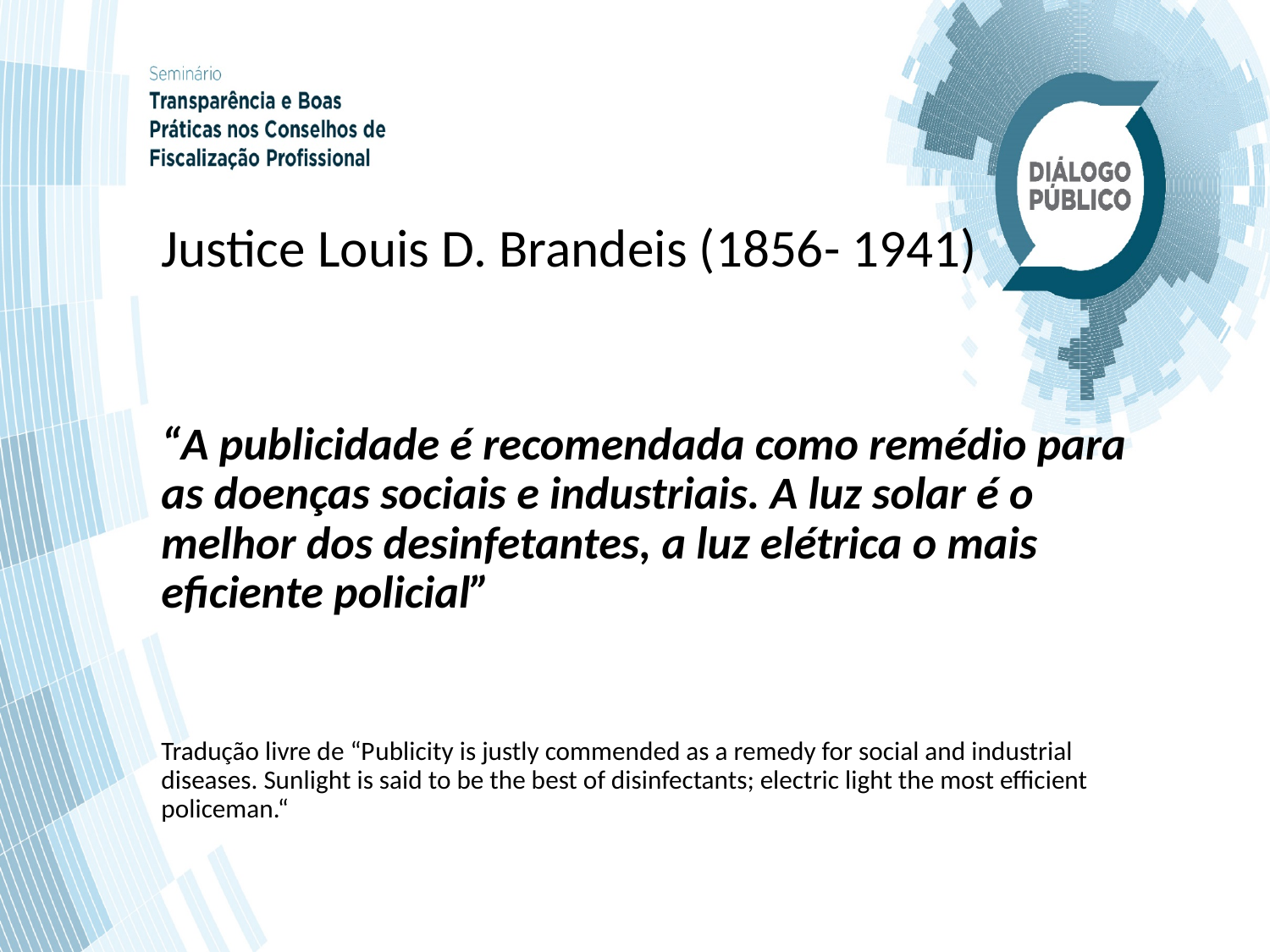

# Justice Louis D. Brandeis (1856- 1941)

“A publicidade é recomendada como remédio para as doenças sociais e industriais. A luz solar é o melhor dos desinfetantes, a luz elétrica o mais eficiente policial”

Tradução livre de “Publicity is justly commended as a remedy for social and industrial diseases. Sunlight is said to be the best of disinfectants; electric light the most efficient policeman.“